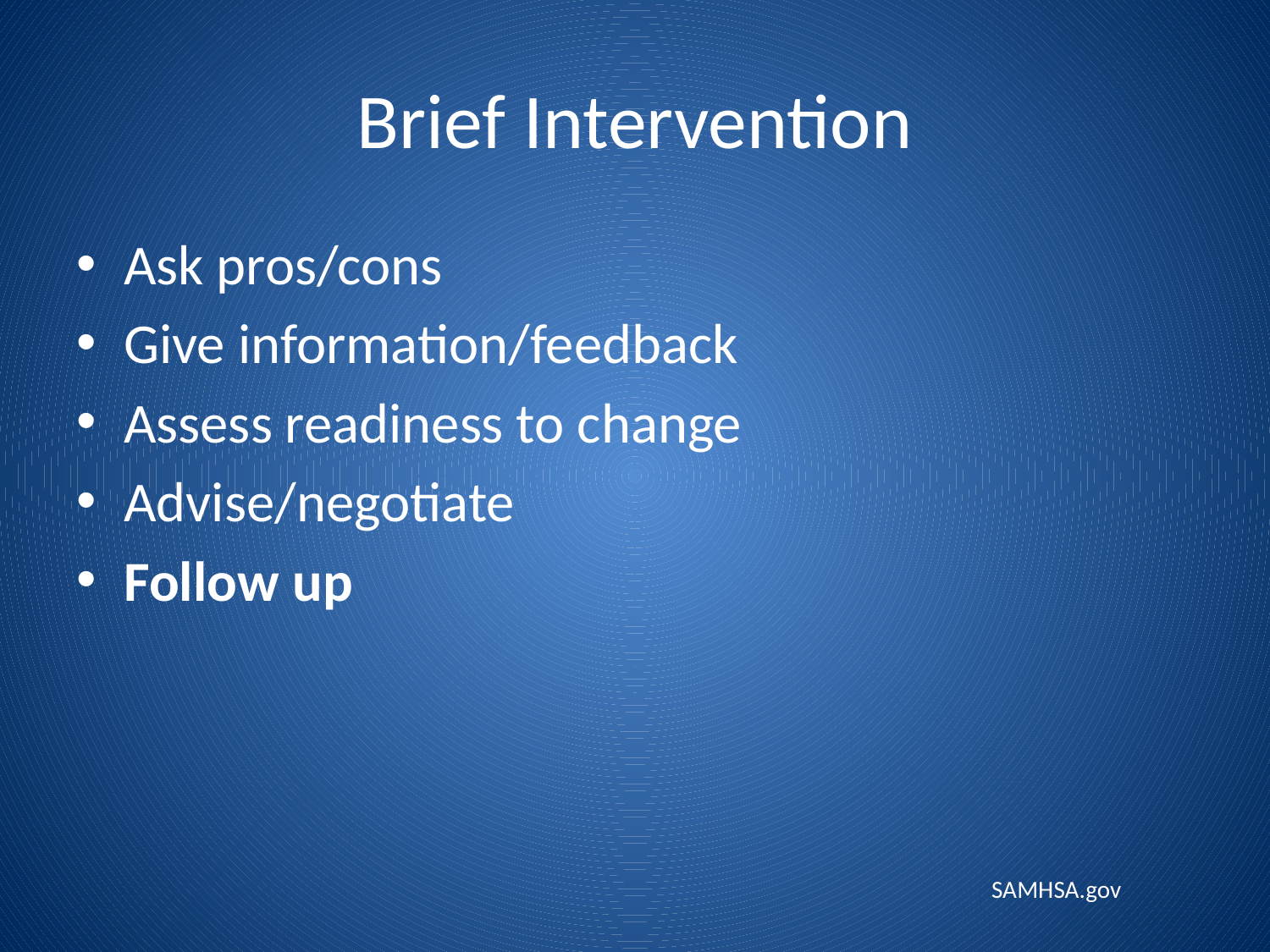

# Brief Intervention
Ask pros/cons
Give information/feedback
Assess readiness to change
Advise/negotiate
Follow up
SAMHSA.gov